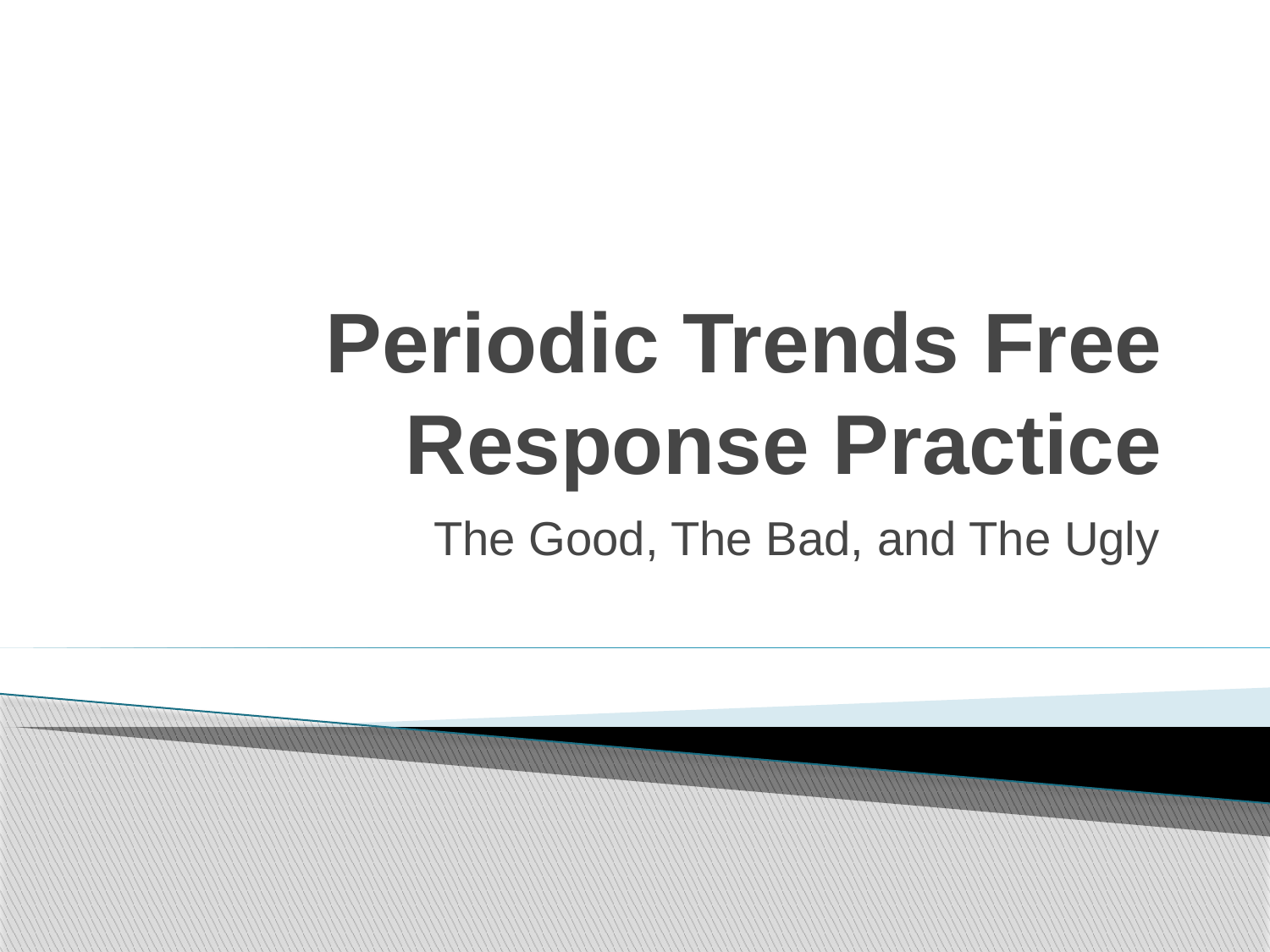

# Periodic Trends Free Response Practice
The Good, The Bad, and The Ugly